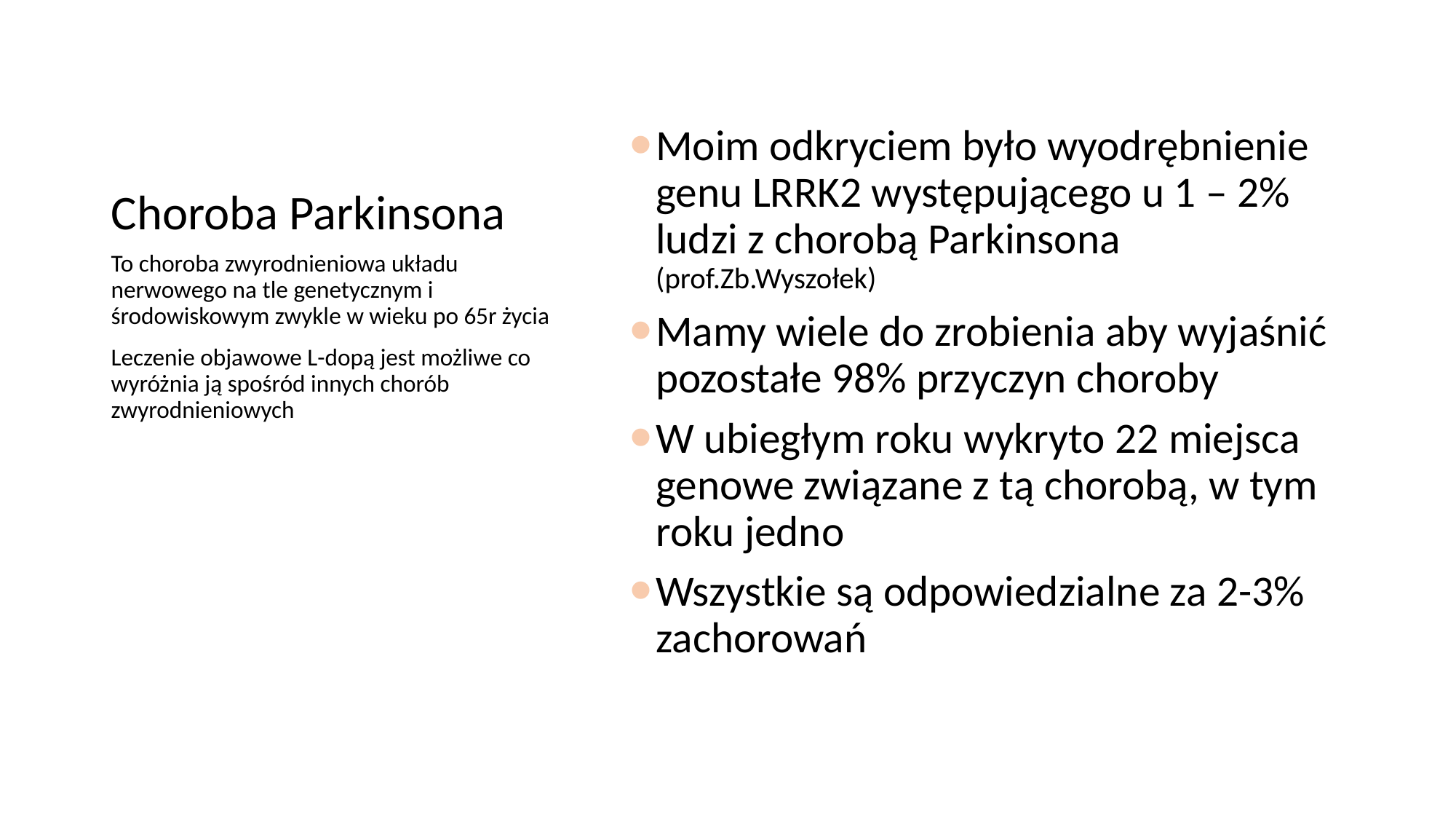

# Choroba Parkinsona
Moim odkryciem było wyodrębnienie genu LRRK2 występującego u 1 – 2% ludzi z chorobą Parkinsona (prof.Zb.Wyszołek)
Mamy wiele do zrobienia aby wyjaśnić pozostałe 98% przyczyn choroby
W ubiegłym roku wykryto 22 miejsca genowe związane z tą chorobą, w tym roku jedno
Wszystkie są odpowiedzialne za 2-3% zachorowań
To choroba zwyrodnieniowa układu nerwowego na tle genetycznym i środowiskowym zwykle w wieku po 65r życia
Leczenie objawowe L-dopą jest możliwe co wyróżnia ją spośród innych chorób zwyrodnieniowych